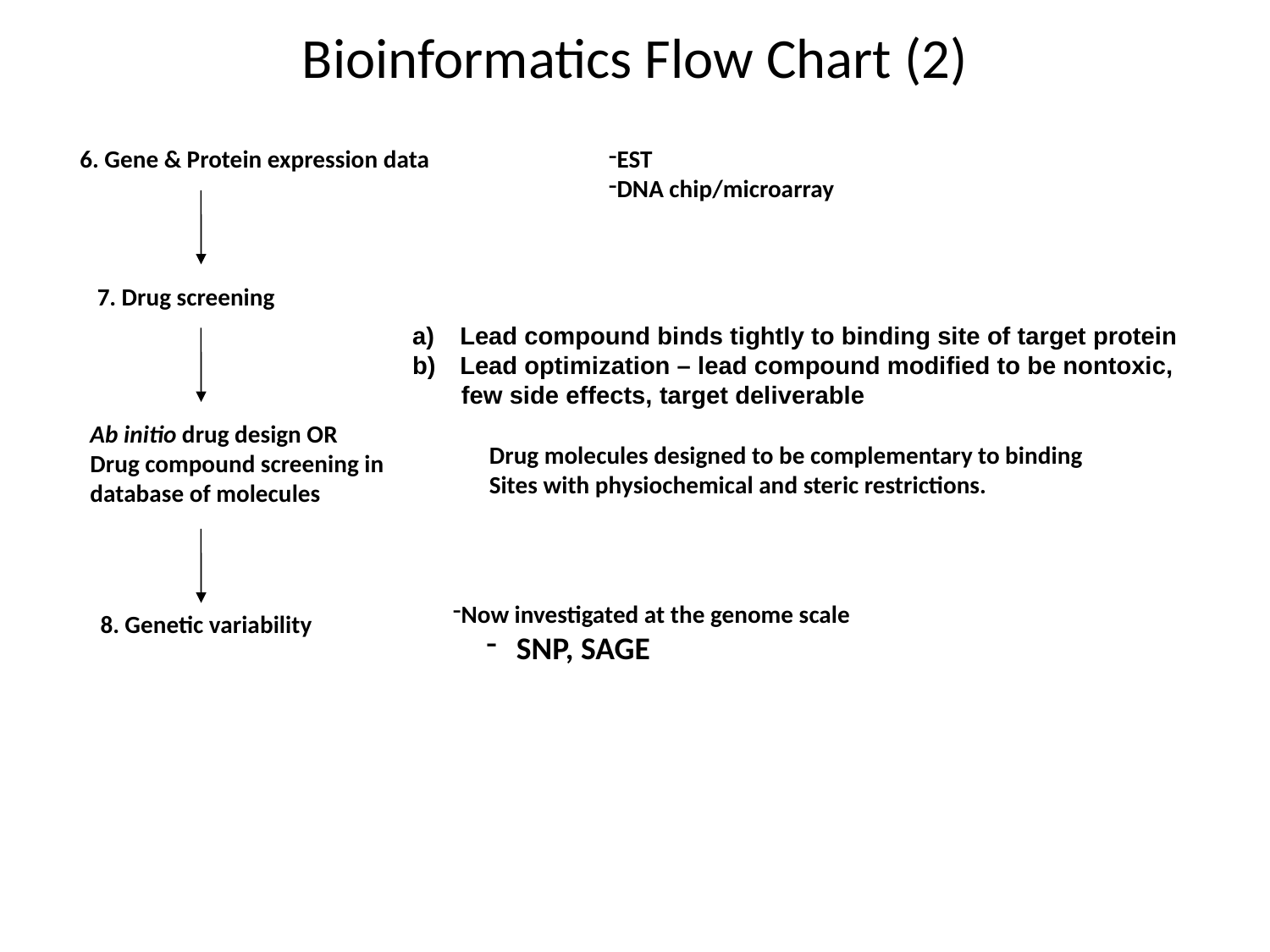

# Bioinformatics Flow Chart (2)
6. Gene & Protein expression data
EST
DNA chip/microarray

7. Drug screening
Lead compound binds tightly to binding site of target protein
Lead optimization – lead compound modified to be nontoxic,
       few side effects, target deliverable

Ab initio drug design OR
Drug compound screening in
database of molecules
Drug molecules designed to be complementary to binding
Sites with physiochemical and steric restrictions.

Now investigated at the genome scale
SNP, SAGE
8. Genetic variability